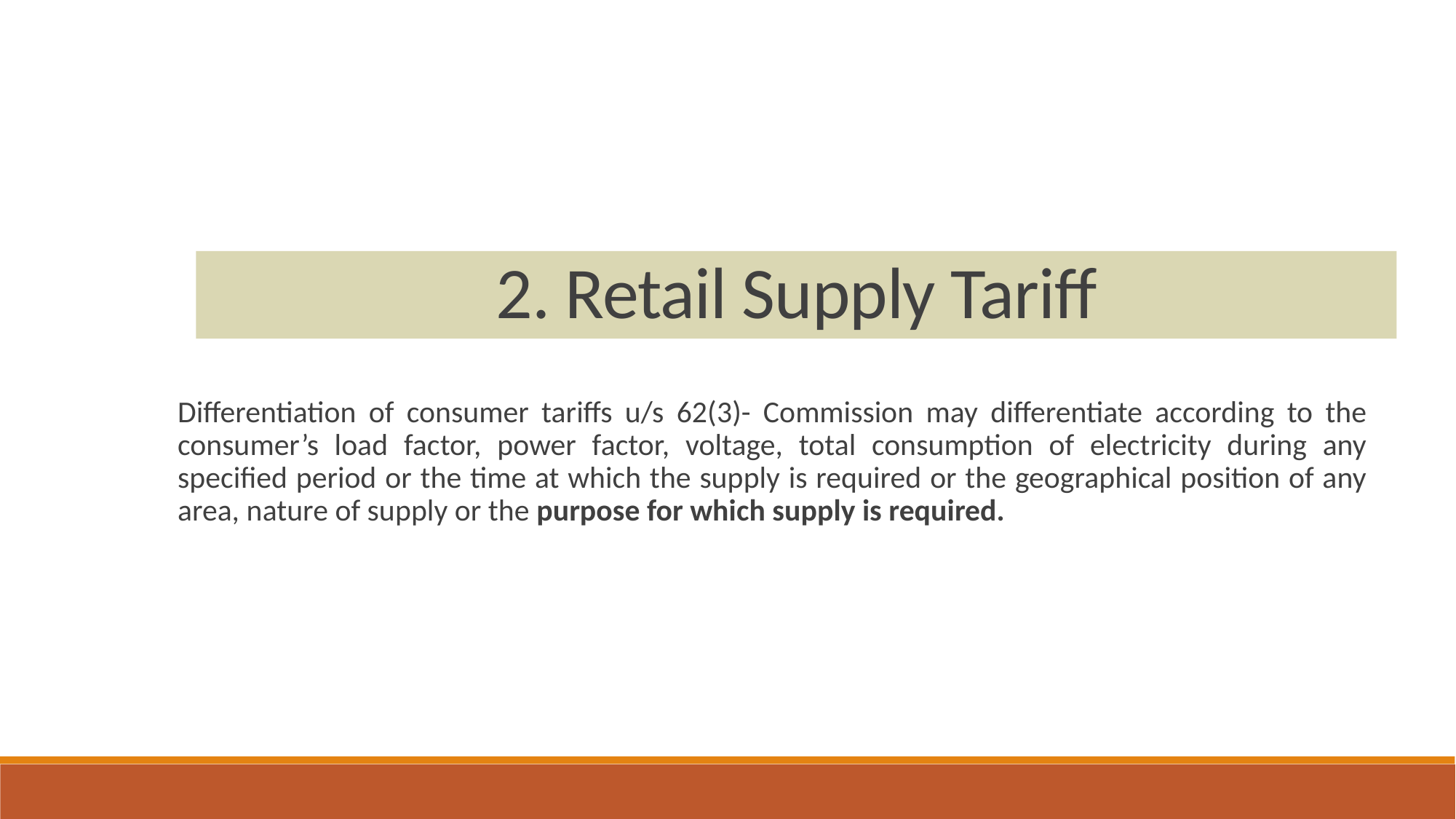

2. Retail Supply Tariff
Differentiation of consumer tariffs u/s 62(3)- Commission may differentiate according to the consumer’s load factor, power factor, voltage, total consumption of electricity during any specified period or the time at which the supply is required or the geographical position of any area, nature of supply or the purpose for which supply is required.